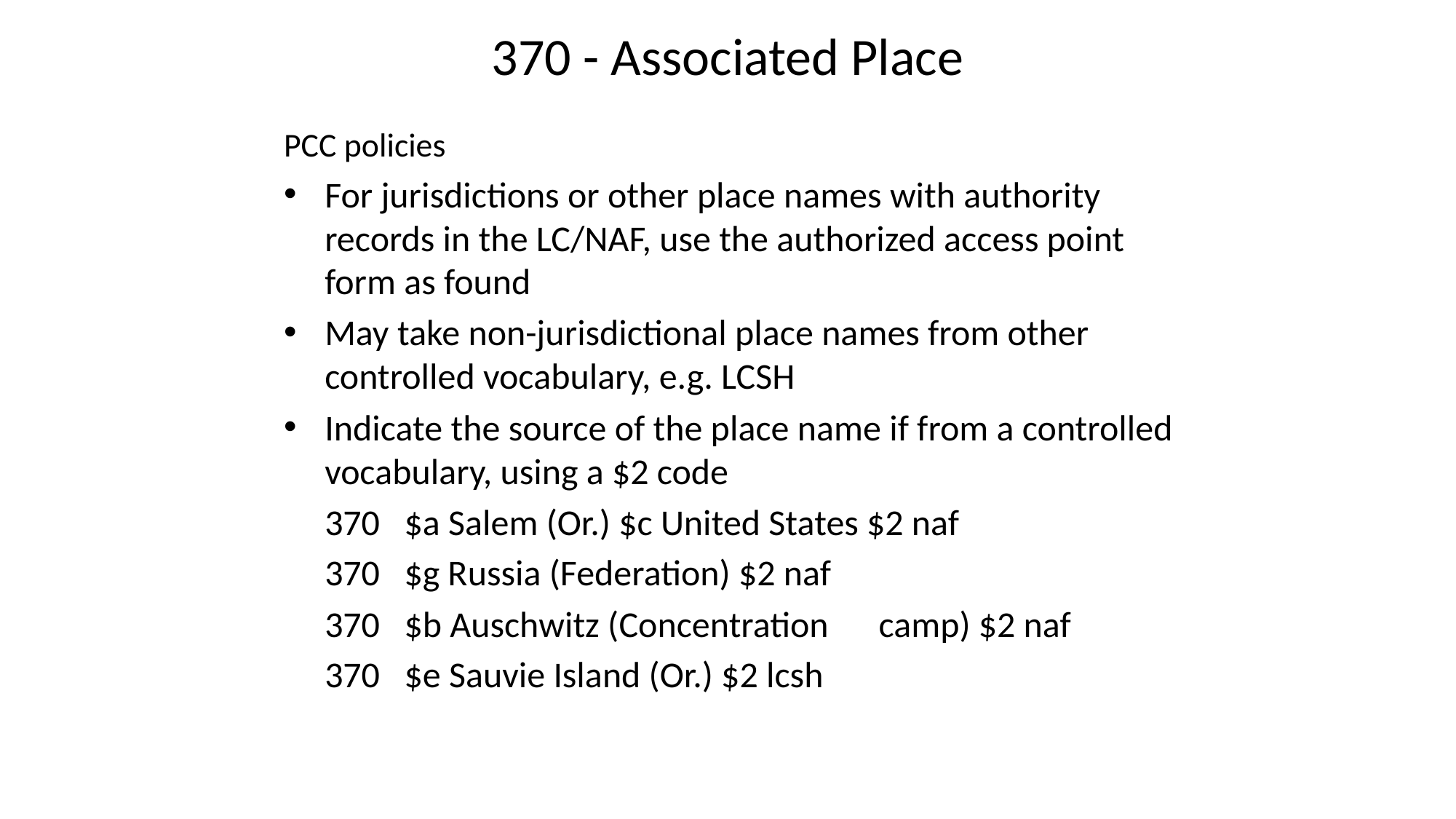

# 370 - Associated Place
PCC policies
For jurisdictions or other place names with authority records in the LC/NAF, use the authorized access point form as found
May take non-jurisdictional place names from other controlled vocabulary, e.g. LCSH
Indicate the source of the place name if from a controlled vocabulary, using a $2 code
	370   $a Salem (Or.) $c United States $2 naf
	370   $g Russia (Federation) $2 naf
	370   $b Auschwitz (Concentration	 camp) $2 naf
	370   $e Sauvie Island (Or.) $2 lcsh